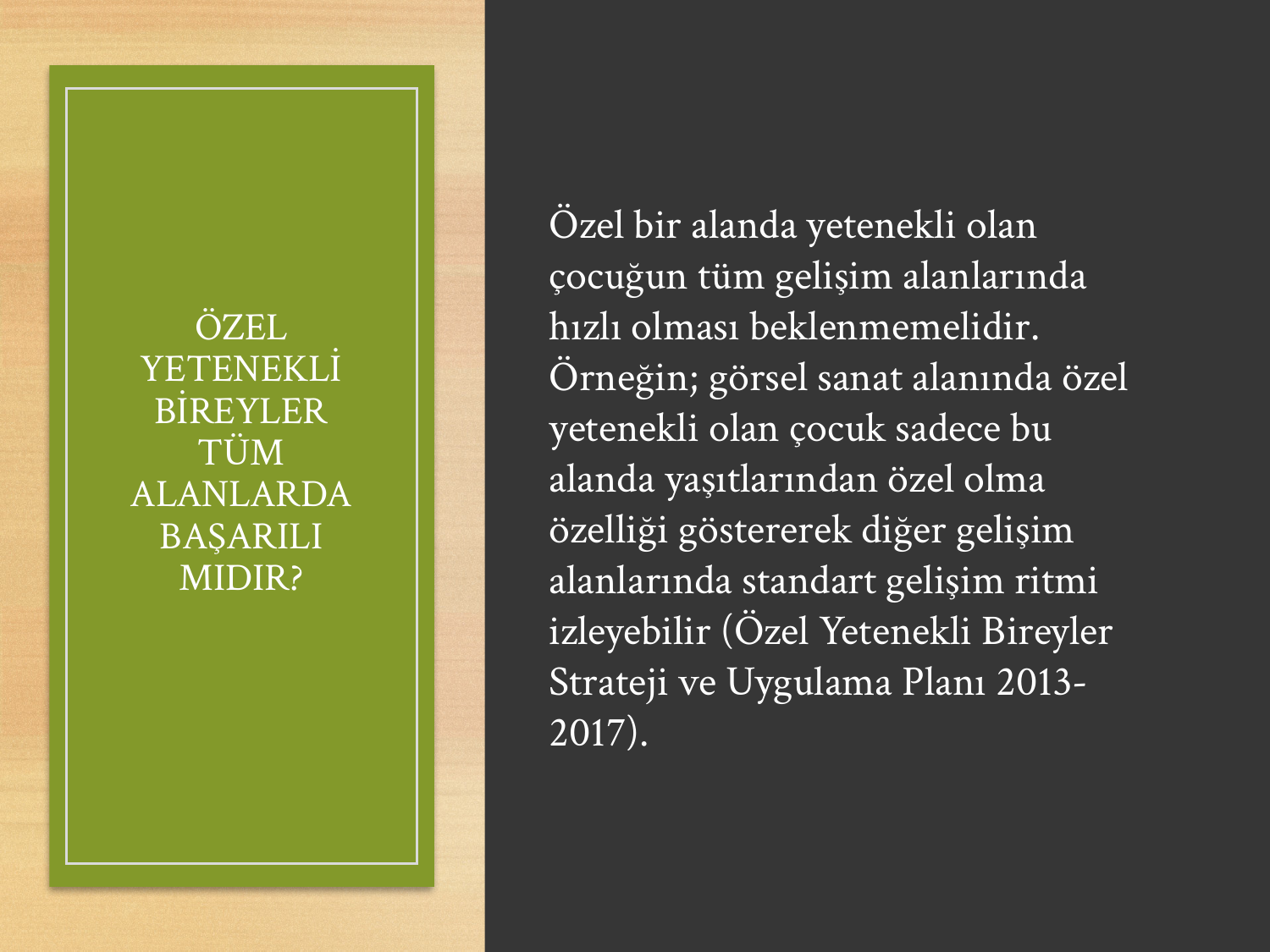

Özel bir alanda yetenekli olan çocuğun tüm gelişim alanlarında hızlı olması beklenmemelidir. Örneğin; görsel sanat alanında özel yetenekli olan çocuk sadece bu alanda yaşıtlarından özel olma özelliği göstererek diğer gelişim alanlarında standart gelişim ritmi izleyebilir (Özel Yetenekli Bireyler Strateji ve Uygulama Planı 2013-2017).

# ÖZEL YETENEKLİ BİREYLER TÜM ALANLARDA BAŞARILI MIDIR?